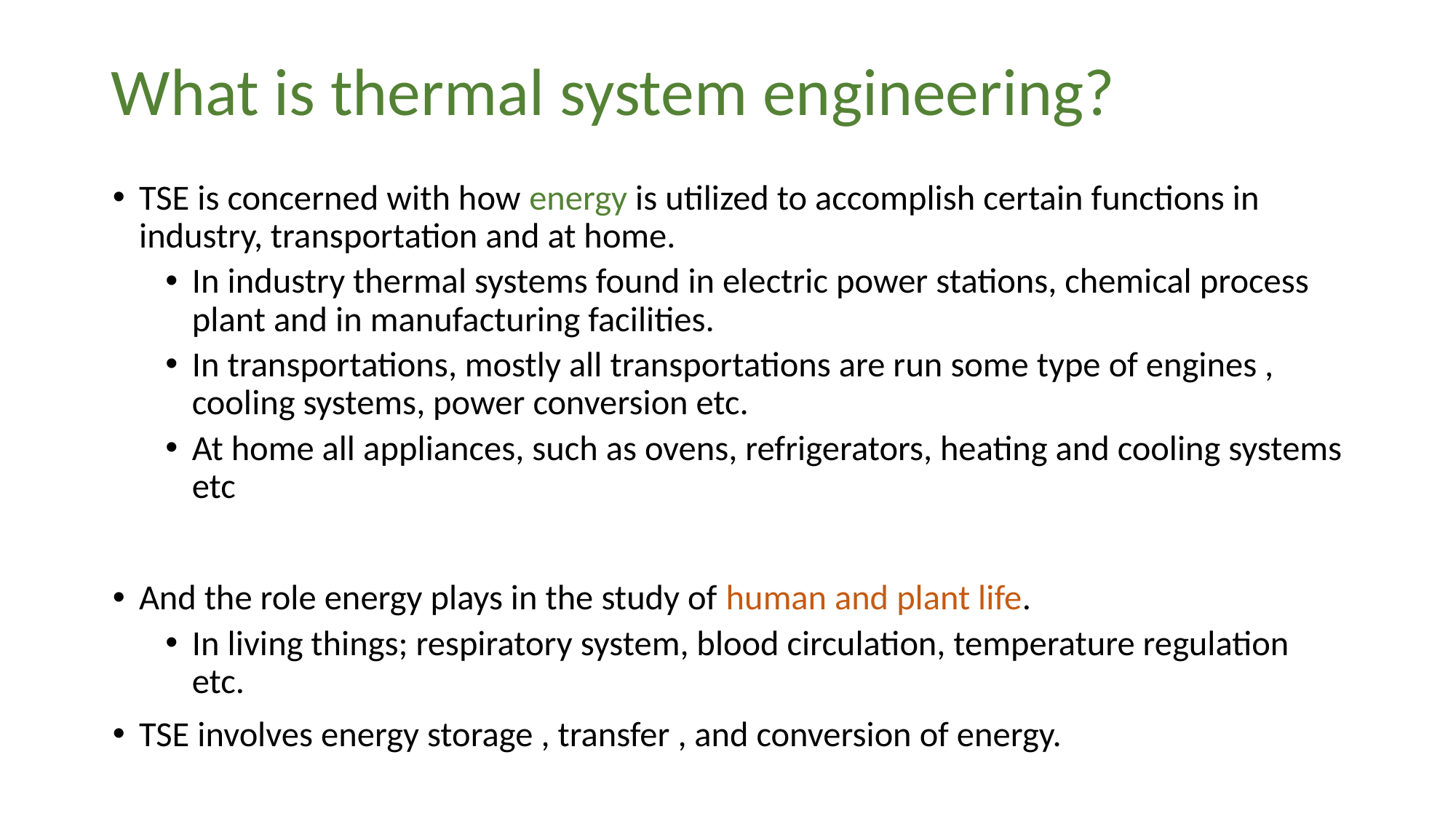

# What is thermal system engineering?
TSE is concerned with how energy is utilized to accomplish certain functions in industry, transportation and at home.
In industry thermal systems found in electric power stations, chemical process plant and in manufacturing facilities.
In transportations, mostly all transportations are run some type of engines , cooling systems, power conversion etc.
At home all appliances, such as ovens, refrigerators, heating and cooling systems etc

And the role energy plays in the study of human and plant life.
In living things; respiratory system, blood circulation, temperature regulation etc.
TSE involves energy storage , transfer , and conversion of energy.